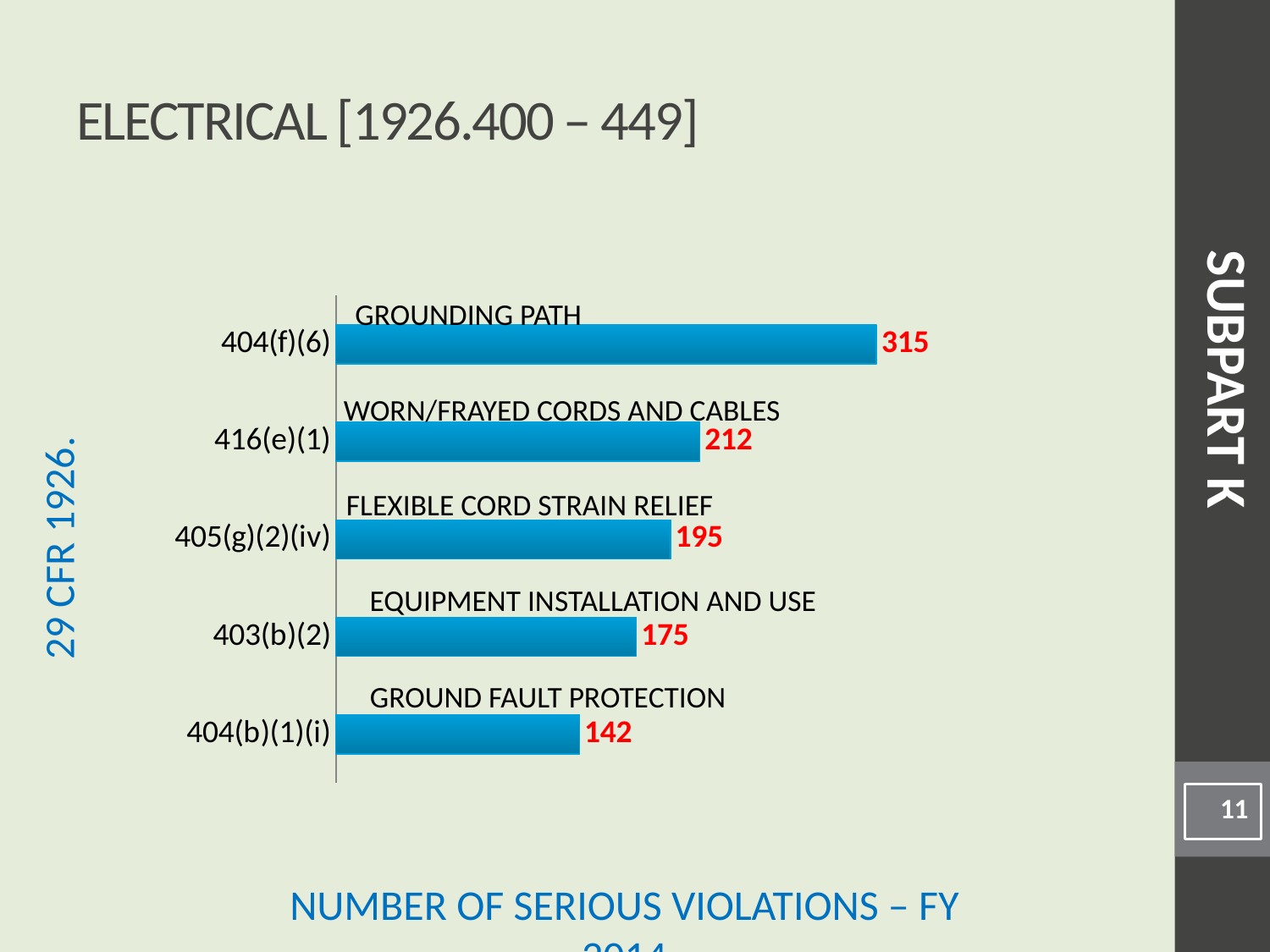

# Electrical [1926.400 – 449]

### Chart

| Category |  |
|---|---|
| 404(b)(1)(i) | 142.0 |
| 403(b)(2) | 175.0 |
| 405(g)(2)(iv) | 195.0 |
| 416(e)(1) | 212.0 |
| 404(f)(6) | 315.0 |
Grounding Path
SUBPART K
Worn/Frayed Cords and Cables
Flexible Cord Strain Relief
Equipment Installation and Use
Ground Fault Protection
11